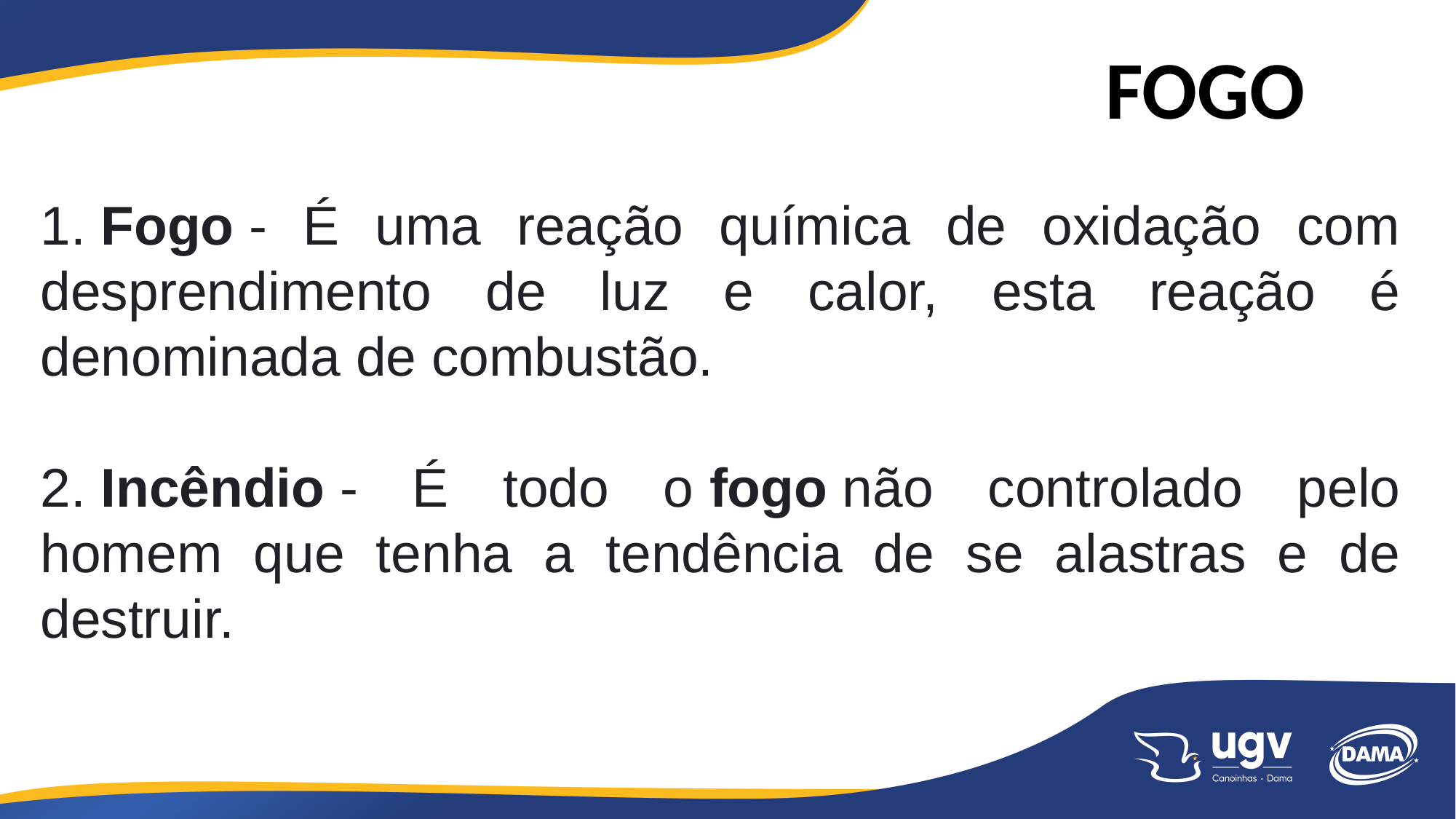

FOGO

1. Fogo - É uma reação química de oxidação com desprendimento de luz e calor, esta reação é denominada de combustão.

2. Incêndio - É todo o fogo não controlado pelo homem que tenha a tendência de se alastras e de destruir.